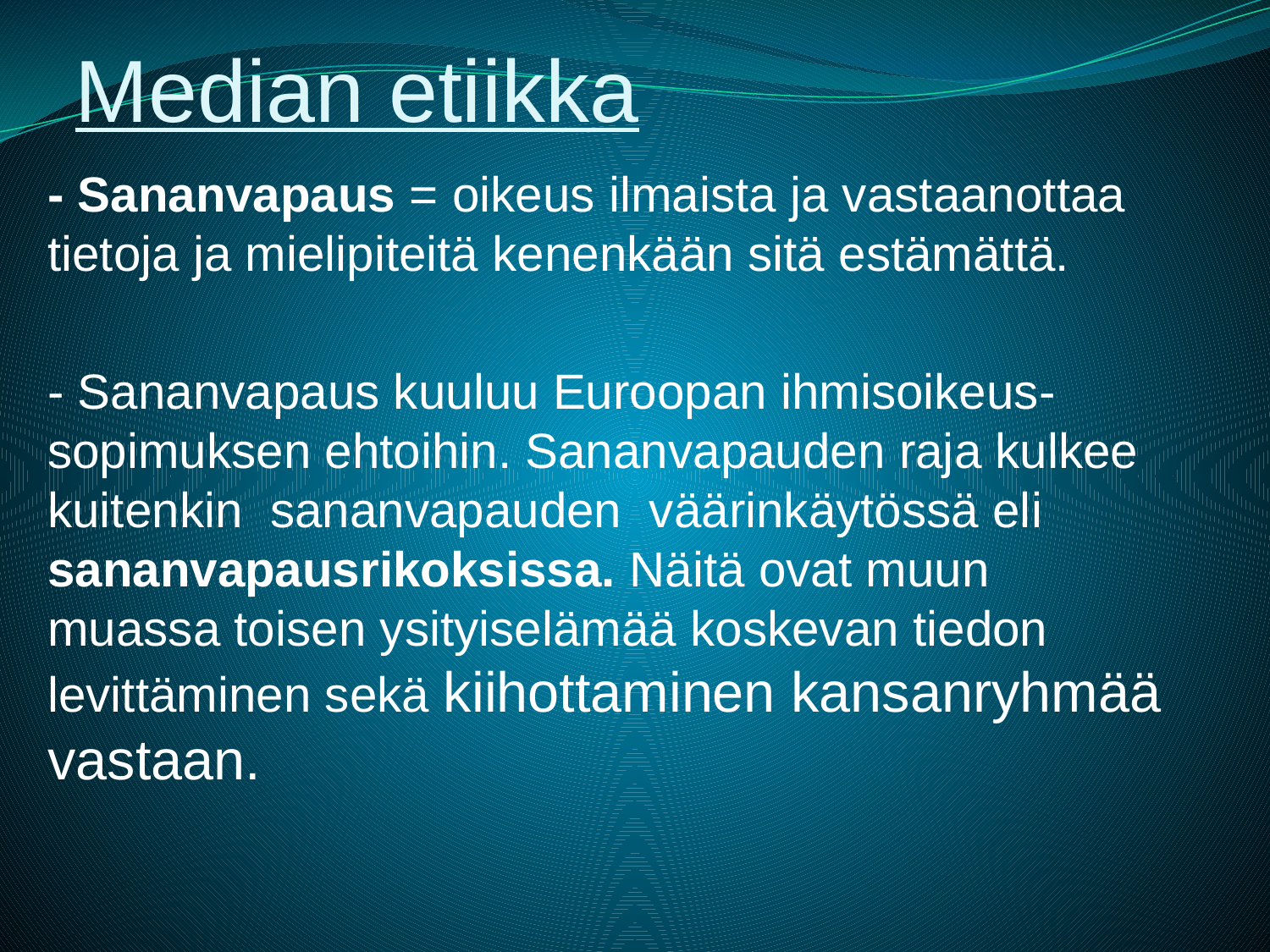

# Median etiikka
- Sananvapaus = oikeus ilmaista ja vastaanottaa tietoja ja mielipiteitä kenenkään sitä estämättä.

- Sananvapaus kuuluu Euroopan ihmisoikeus-sopimuksen ehtoihin. Sananvapauden raja kulkee kuitenkin  sananvapauden  väärinkäytössä eli sananvapausrikoksissa. Näitä ovat muun muassa toisen ysityiselämää koskevan tiedon levittäminen sekä kiihottaminen kansanryhmää vastaan.